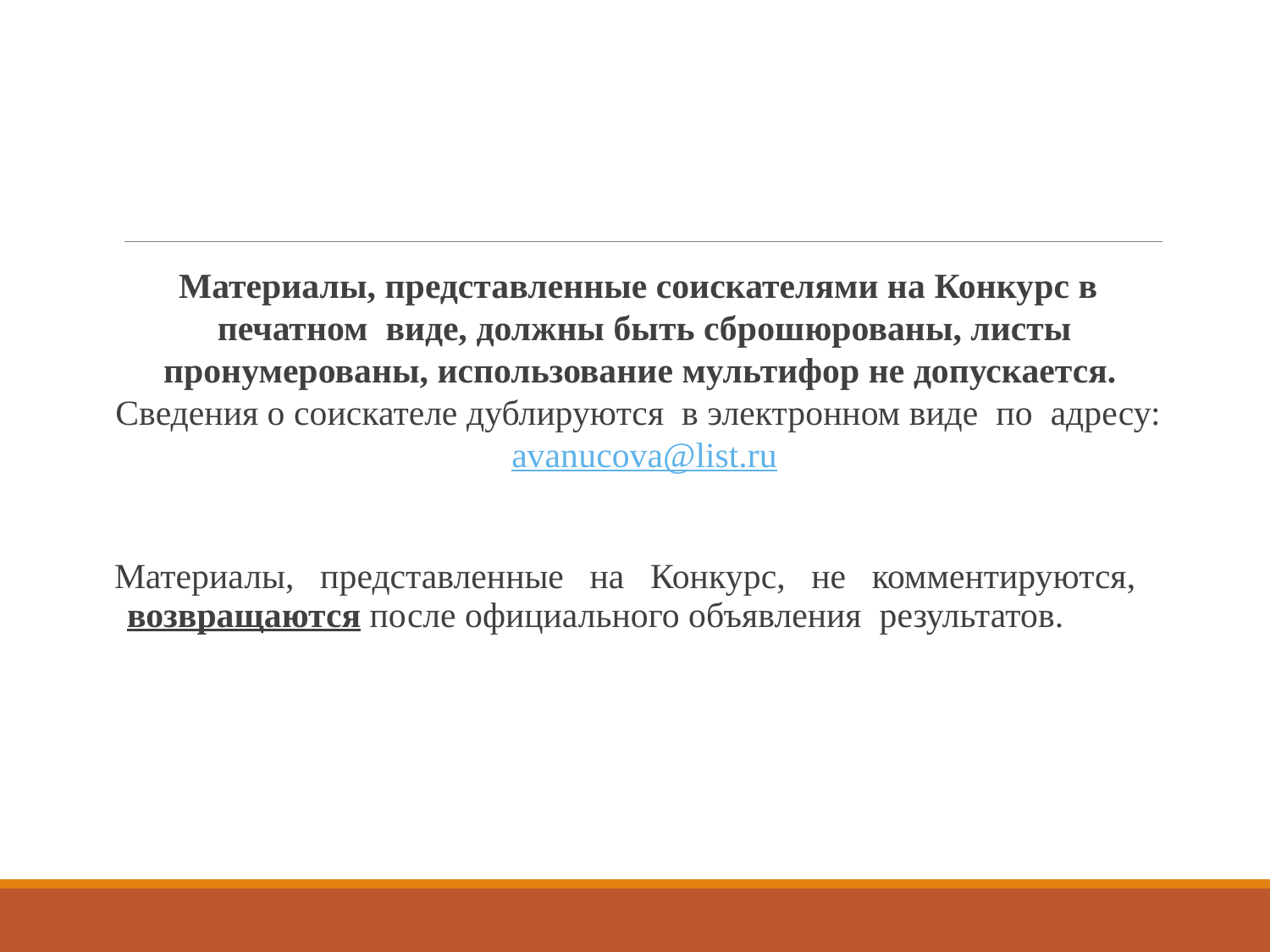

Материалы, представленные соискателями на Конкурс в печатном  виде, должны быть сброшюрованы, листы пронумерованы, использование мультифор не допускается.
Сведения о соискателе дублируются  в электронном виде  по  адресу: avanucova@list.ru

Материалы, представленные на Конкурс, не комментируются,  возвращаются после официального объявления  результатов.